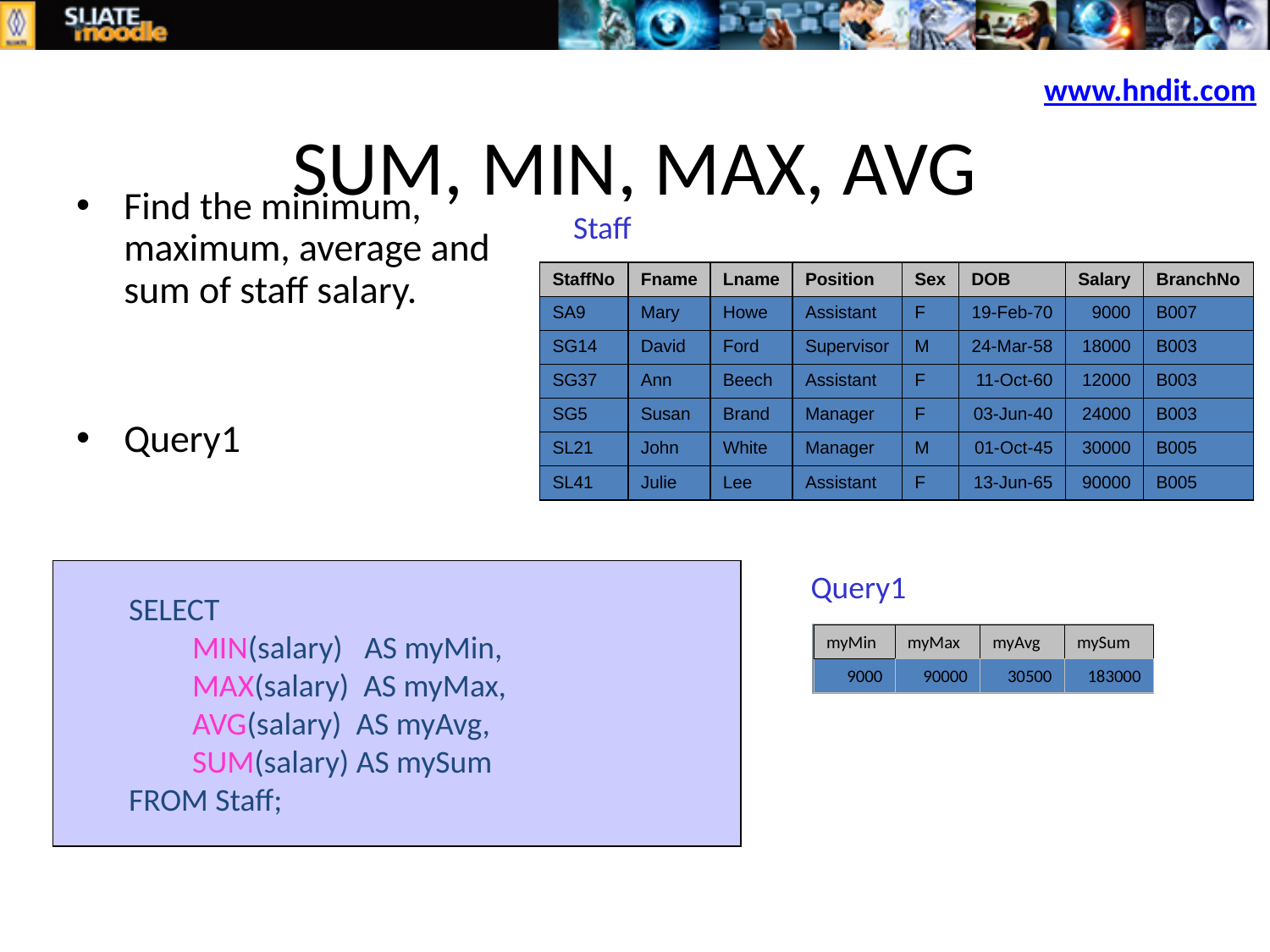

www.hndit.com
# SUM, MIN, MAX, AVG
Find the minimum, maximum, average and sum of staff salary.

Query1
Staff
| StaffNo | Fname | Lname | Position | Sex | DOB | Salary | BranchNo |
| --- | --- | --- | --- | --- | --- | --- | --- |
| SA9 | Mary | Howe | Assistant | F | 19-Feb-70 | 9000 | B007 |
| SG14 | David | Ford | Supervisor | M | 24-Mar-58 | 18000 | B003 |
| SG37 | Ann | Beech | Assistant | F | 11-Oct-60 | 12000 | B003 |
| SG5 | Susan | Brand | Manager | F | 03-Jun-40 | 24000 | B003 |
| SL21 | John | White | Manager | M | 01-Oct-45 | 30000 | B005 |
| SL41 | Julie | Lee | Assistant | F | 13-Jun-65 | 90000 | B005 |

SELECT
MIN(salary)   AS myMin,
MAX(salary)  AS myMax,
AVG(salary)  AS myAvg,
SUM(salary) AS mySum
FROM Staff;

Query1

myMin

myMax

myAvg

mySum

9000

90000

30500

183000